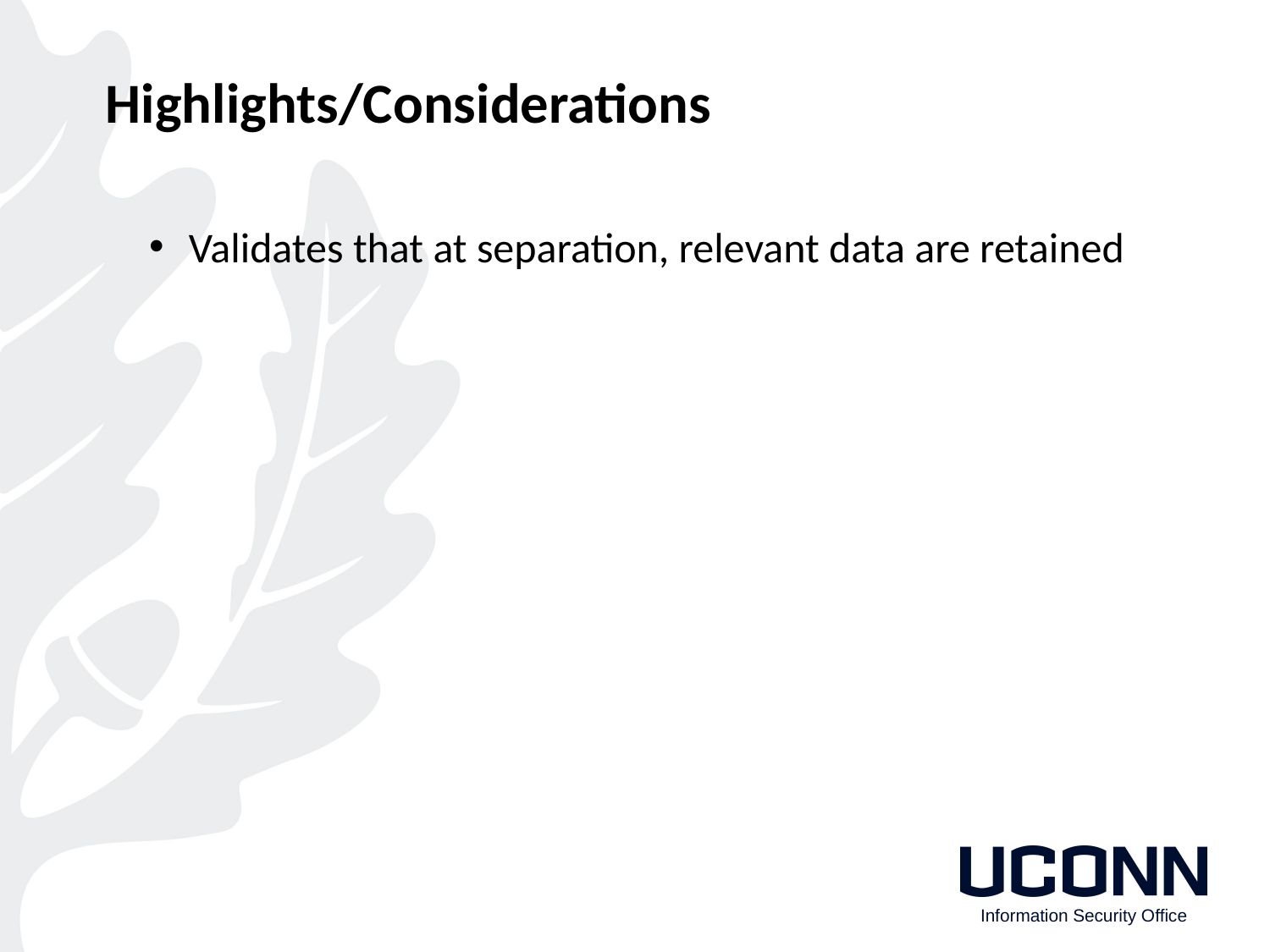

Highlights/Considerations
Validates that at separation, relevant data are retained

Information Security Office